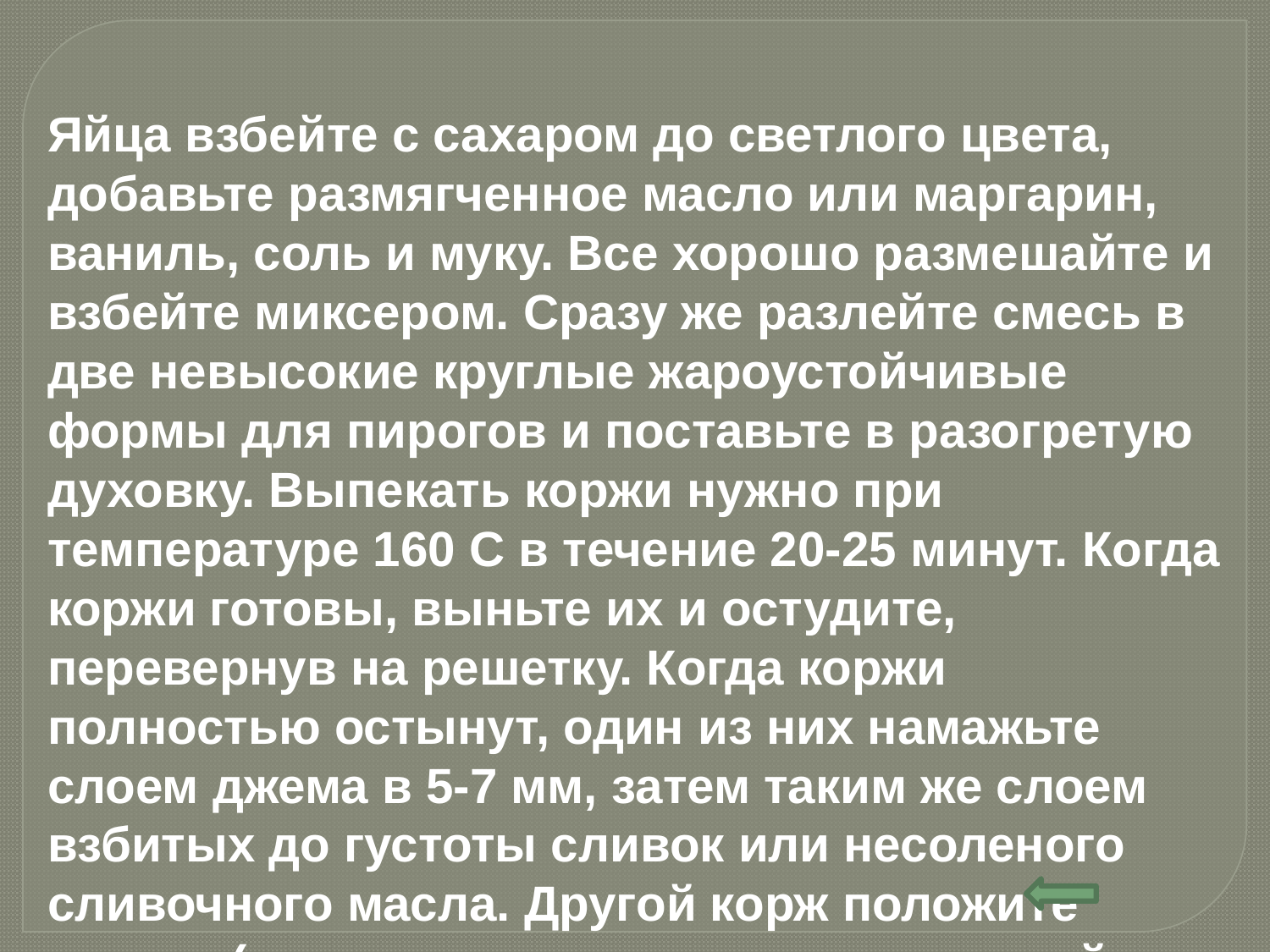

Яйца взбейте с сахаром до светлого цвета, добавьте размягченное масло или маргарин, ваниль, соль и муку. Все хорошо размешайте и взбейте миксером. Сразу же разлейте смесь в две невысокие круглые жароустойчивые формы для пирогов и поставьте в разогретую духовку. Выпекать коржи нужно при температуре 160 С в течение 20-25 минут. Когда коржи готовы, выньте их и остудите, перевернув на решетку. Когда коржи полностью остынут, один из них намажьте слоем джема в 5-7 мм, затем таким же слоем взбитых до густоты сливок или несоленого сливочного масла. Другой корж положите сверху (получится сэндвич из двух коржей со сливками и джемом посередине). Можно посыпать готовый пирог сверху сахарной пудрой или залить глазурью. Резать пирог можно уже за столом, когда собрались гости и хозяйка готова разливать чай.